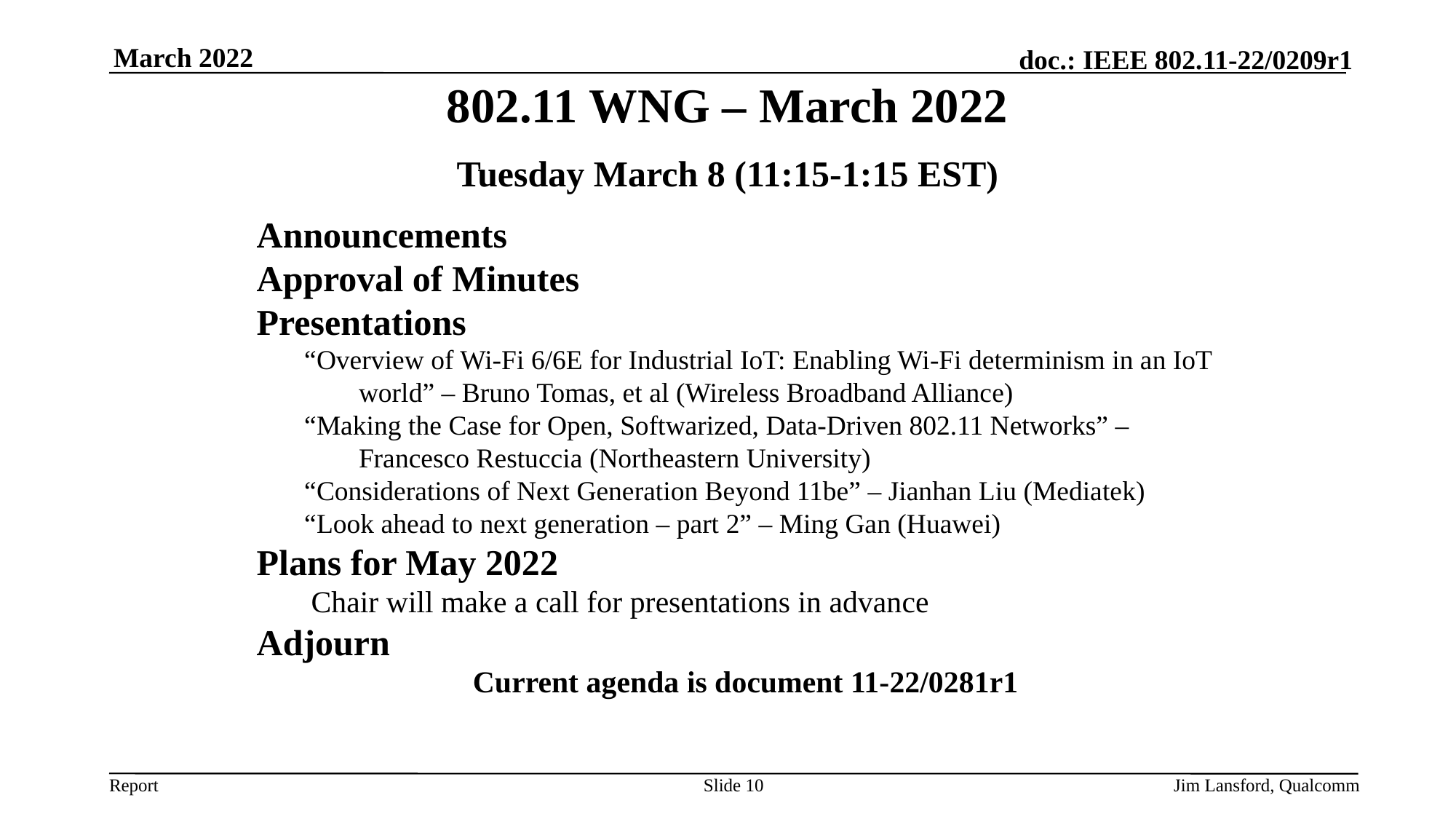

March 2022
# 802.11 WNG – March 2022
Tuesday March 8 (11:15-1:15 EST)
Announcements
Approval of Minutes
Presentations
“Overview of Wi-Fi 6/6E for Industrial IoT: Enabling Wi-Fi determinism in an IoT world” – Bruno Tomas, et al (Wireless Broadband Alliance)
“Making the Case for Open, Softwarized, Data-Driven 802.11 Networks” – Francesco Restuccia (Northeastern University)
“Considerations of Next Generation Beyond 11be” – Jianhan Liu (Mediatek)
“Look ahead to next generation – part 2” – Ming Gan (Huawei)
Plans for May 2022
Chair will make a call for presentations in advance
Adjourn
Current agenda is document 11-22/0281r1
Jim Lansford, Qualcomm
Slide 10